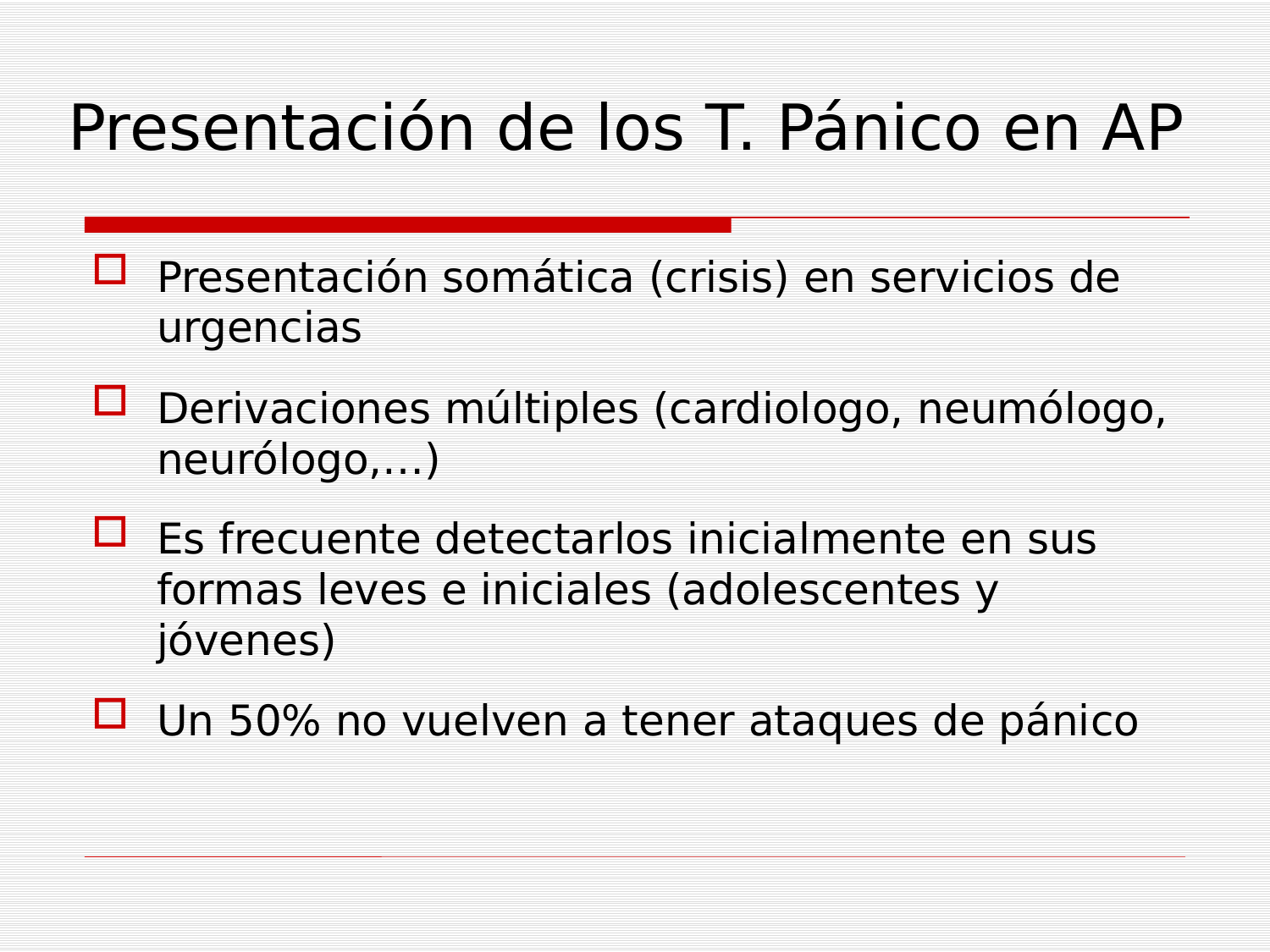

# Presentación de los T. Pánico en AP
Presentación somática (crisis) en servicios de urgencias
Derivaciones múltiples (cardiologo, neumólogo, neurólogo,…)
Es frecuente detectarlos inicialmente en sus formas leves e iniciales (adolescentes y jóvenes)
Un 50% no vuelven a tener ataques de pánico